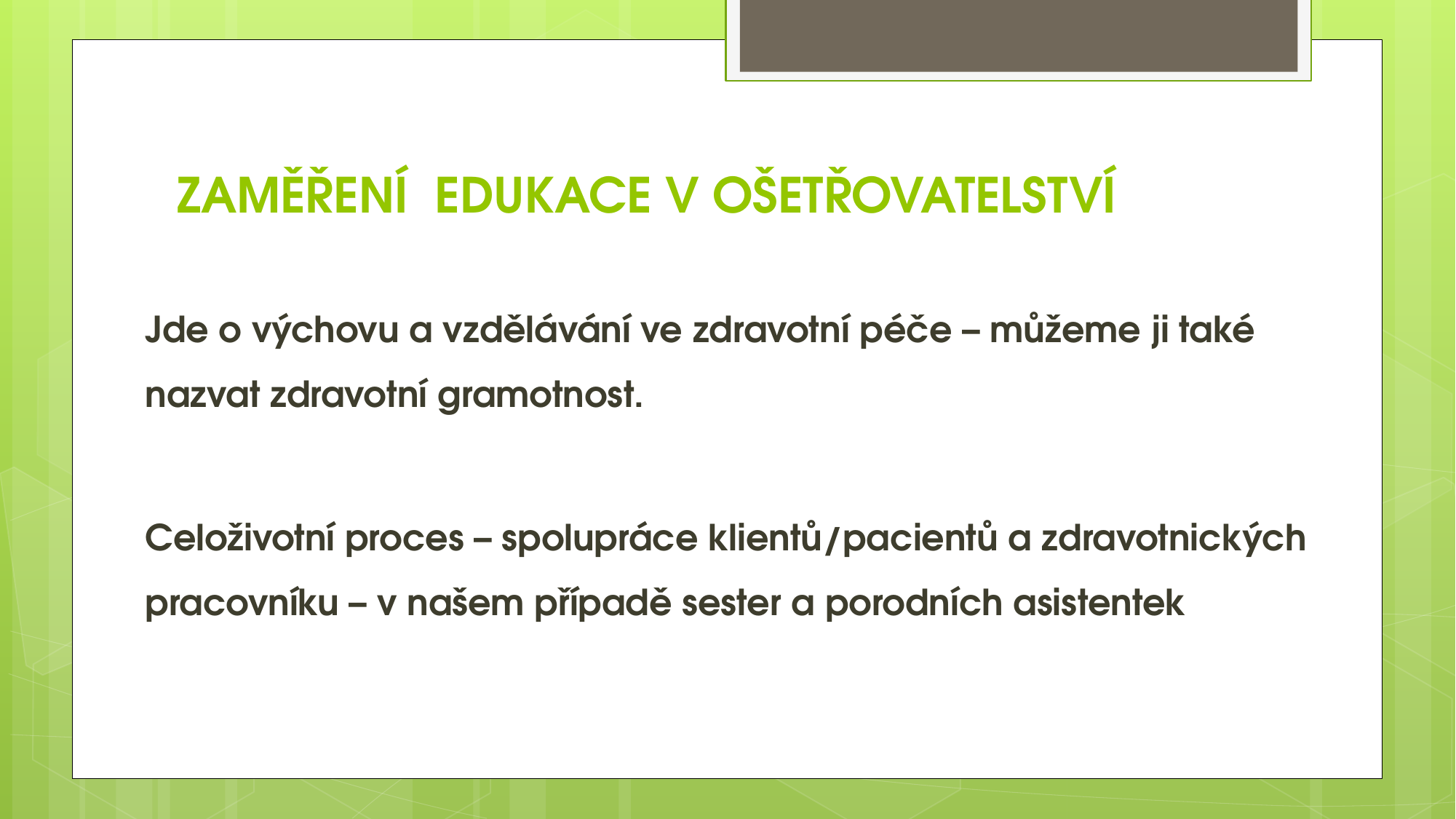

# ZAMĚŘENÍ  EDUKACE V OŠETŘOVATELSTVÍ

Jde o výchovu a vzdělávání ve zdravotní péče – můžeme ji také nazvat zdravotní gramotnost.

Celoživotní proces – spolupráce klientů/pacientů a zdravotnických pracovníku – v našem případě sester a porodních asistentek